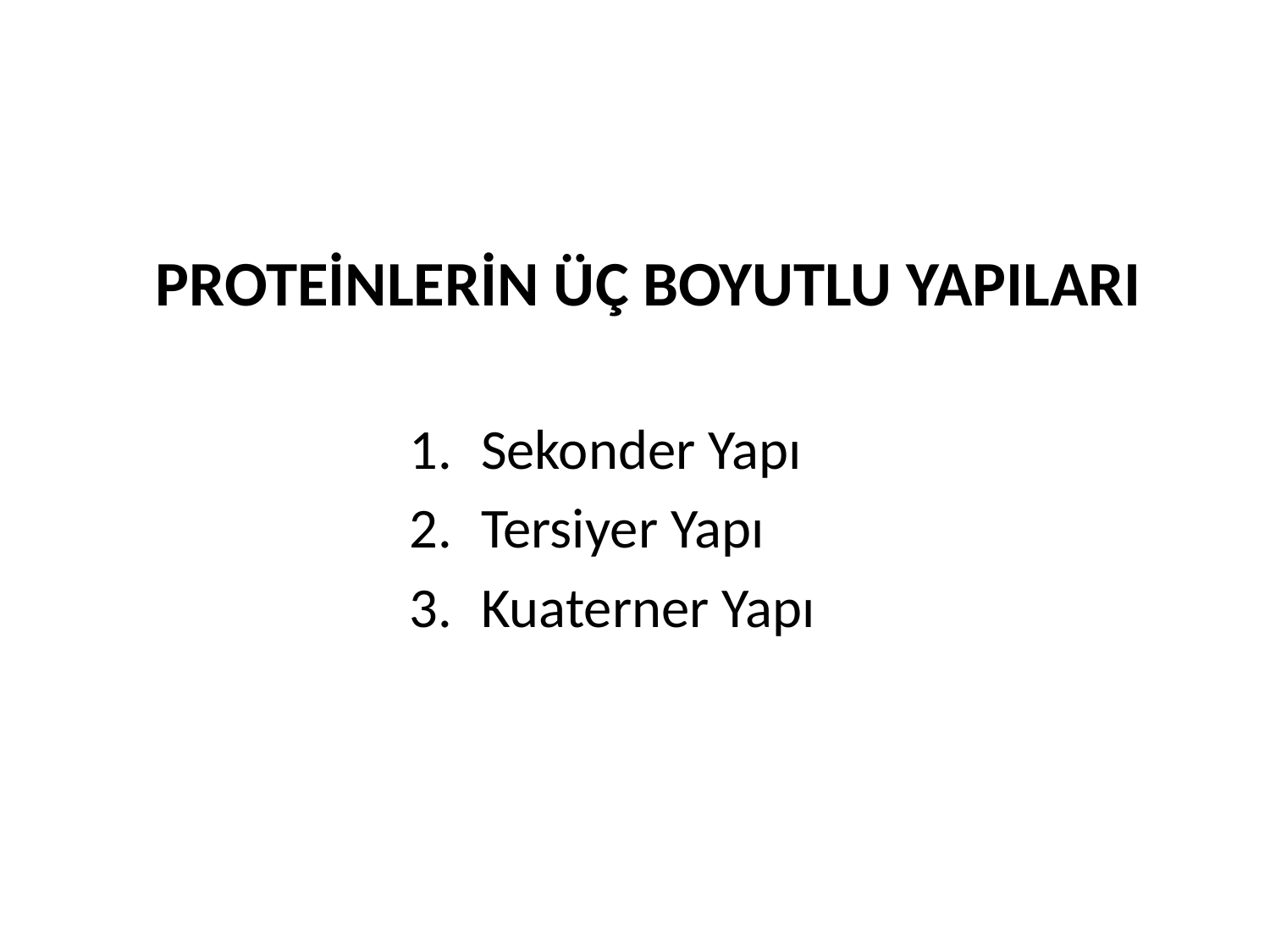

# PROTEİNLERİN ÜÇ BOYUTLU YAPILARI
Sekonder Yapı
Tersiyer Yapı
Kuaterner Yapı